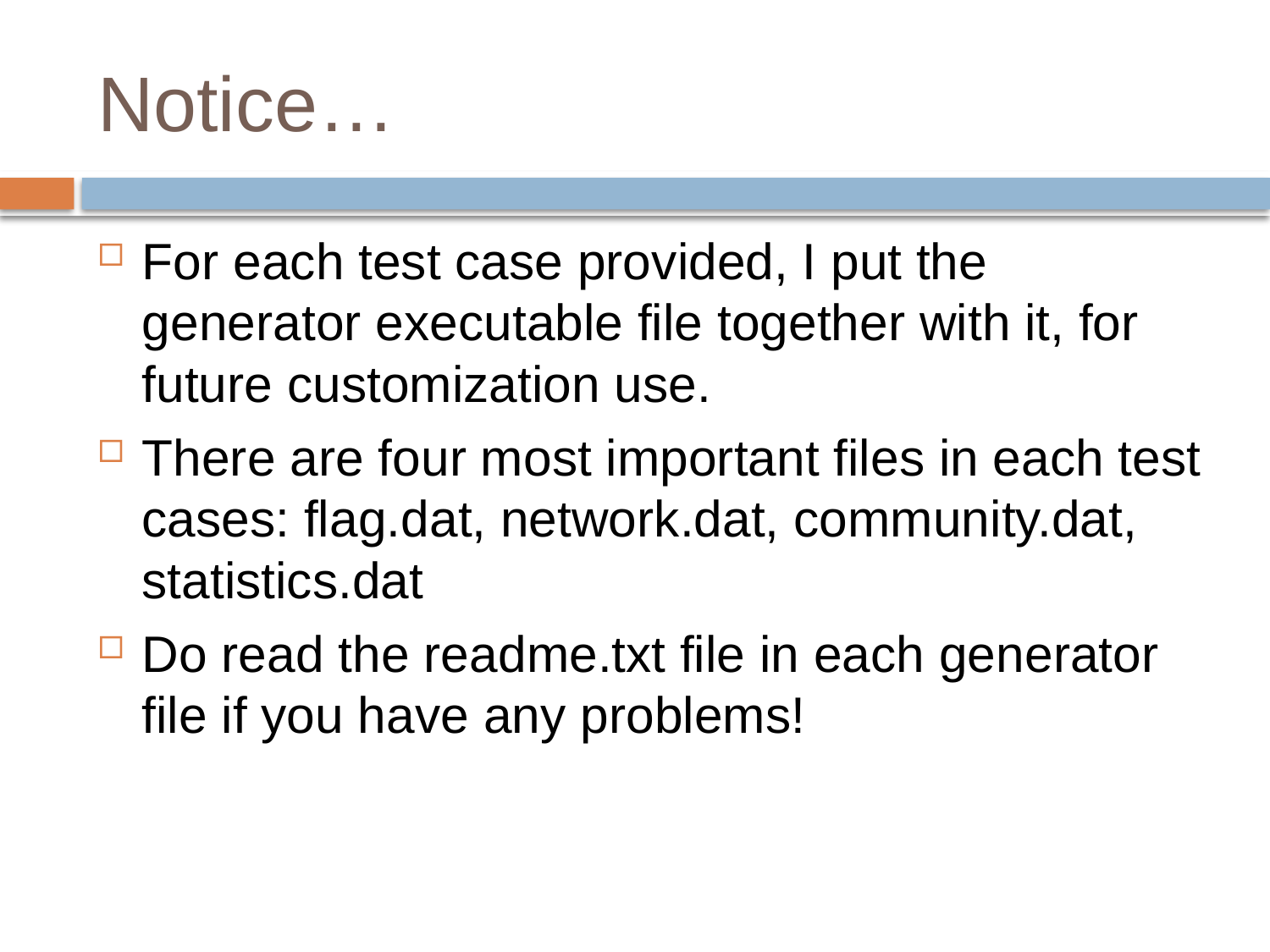

# Notice…
For each test case provided, I put the generator executable file together with it, for future customization use.
There are four most important files in each test cases: flag.dat, network.dat, community.dat, statistics.dat
Do read the readme.txt file in each generator file if you have any problems!